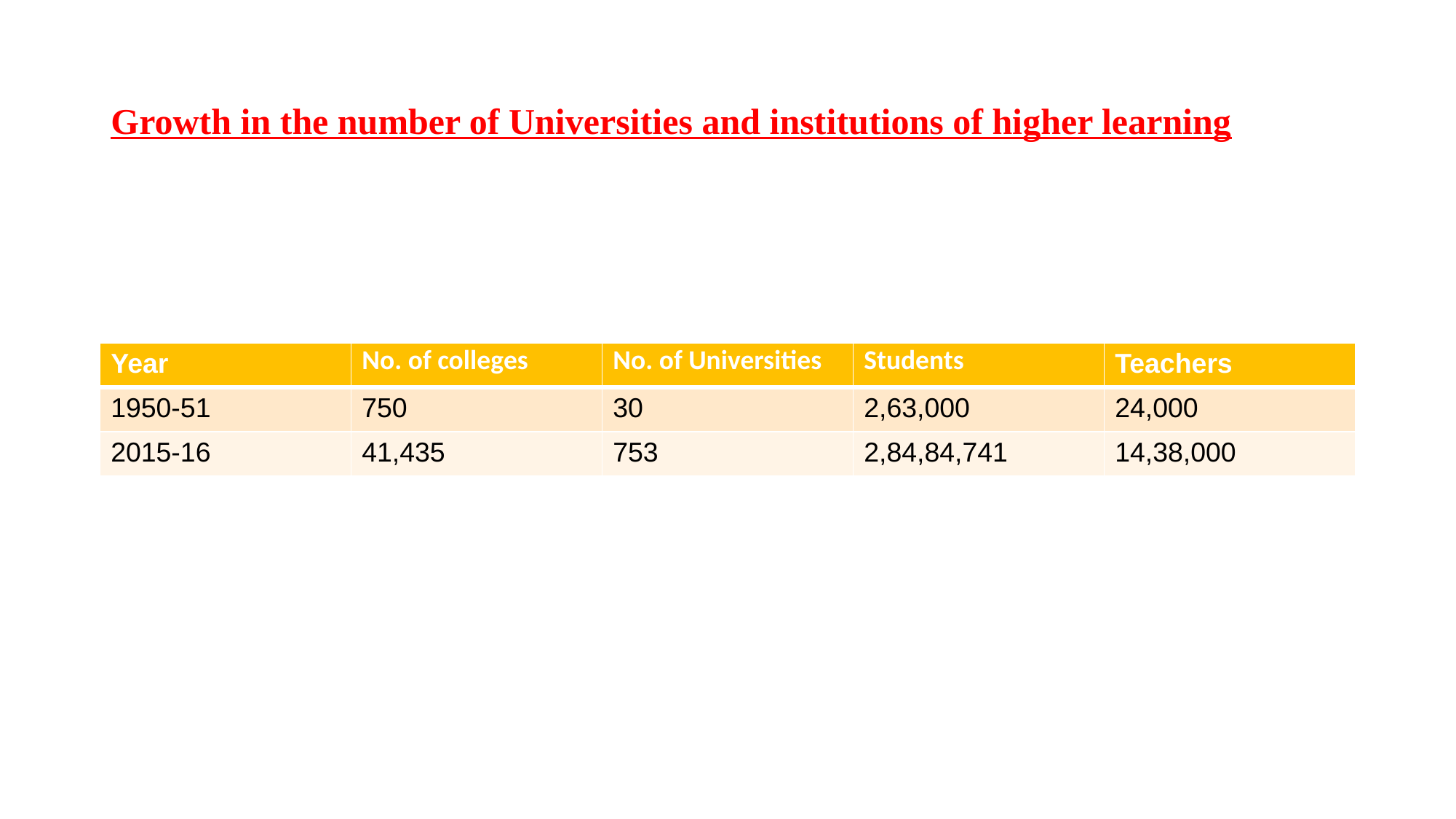

# Growth in the number of Universities and institutions of higher learning
| Year | No. of colleges | No. of Universities | Students | Teachers |
| --- | --- | --- | --- | --- |
| 1950-51 | 750 | 30 | 2,63,000 | 24,000 |
| 2015-16 | 41,435 | 753 | 2,84,84,741 | 14,38,000 |